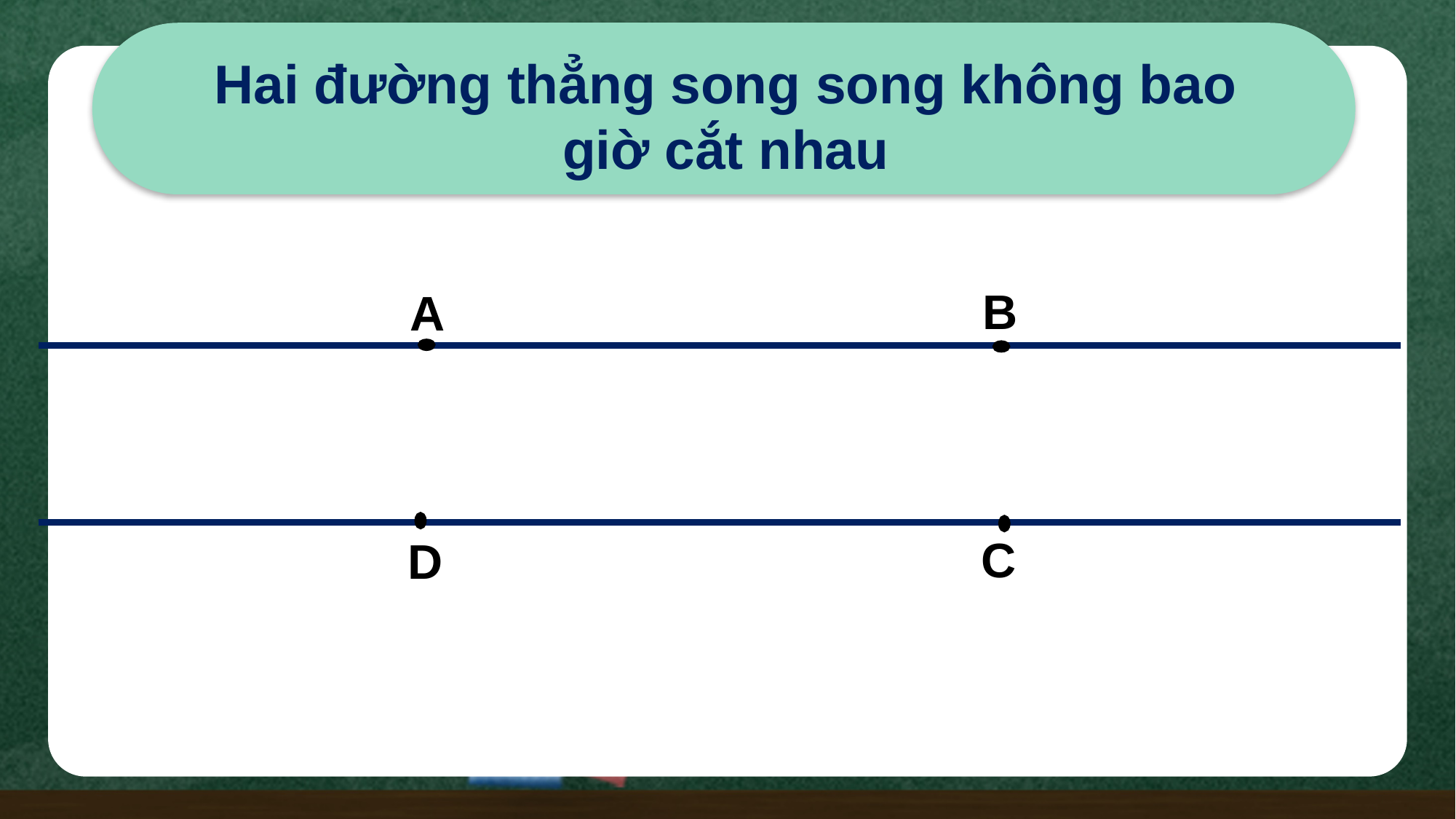

Hai đường thẳng song song không bao giờ cắt nhau
B
A

C
D